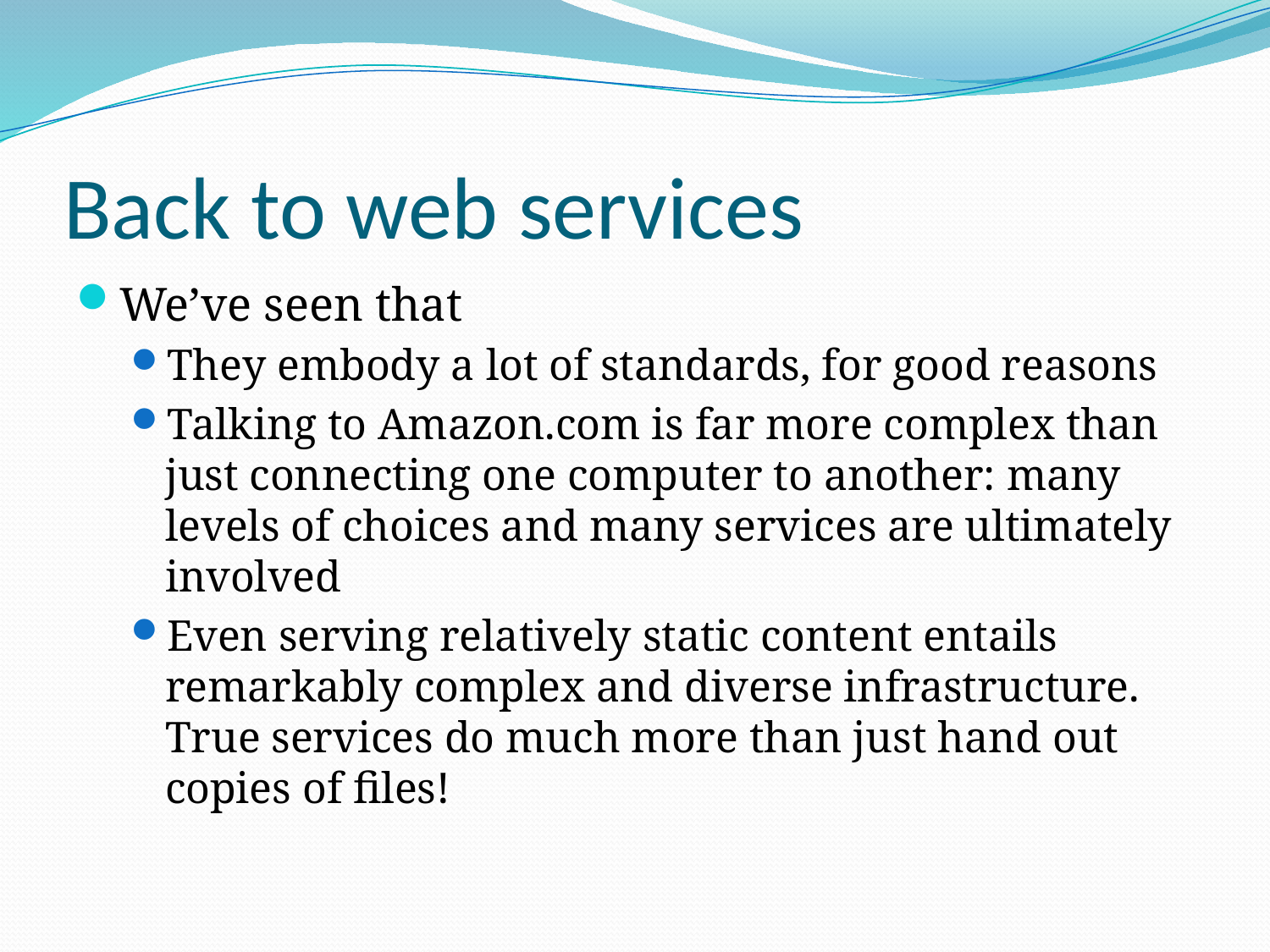

# Back to web services
We’ve seen that
They embody a lot of standards, for good reasons
Talking to Amazon.com is far more complex than just connecting one computer to another: many levels of choices and many services are ultimately involved
Even serving relatively static content entails remarkably complex and diverse infrastructure.  True services do much more than just hand out copies of files!